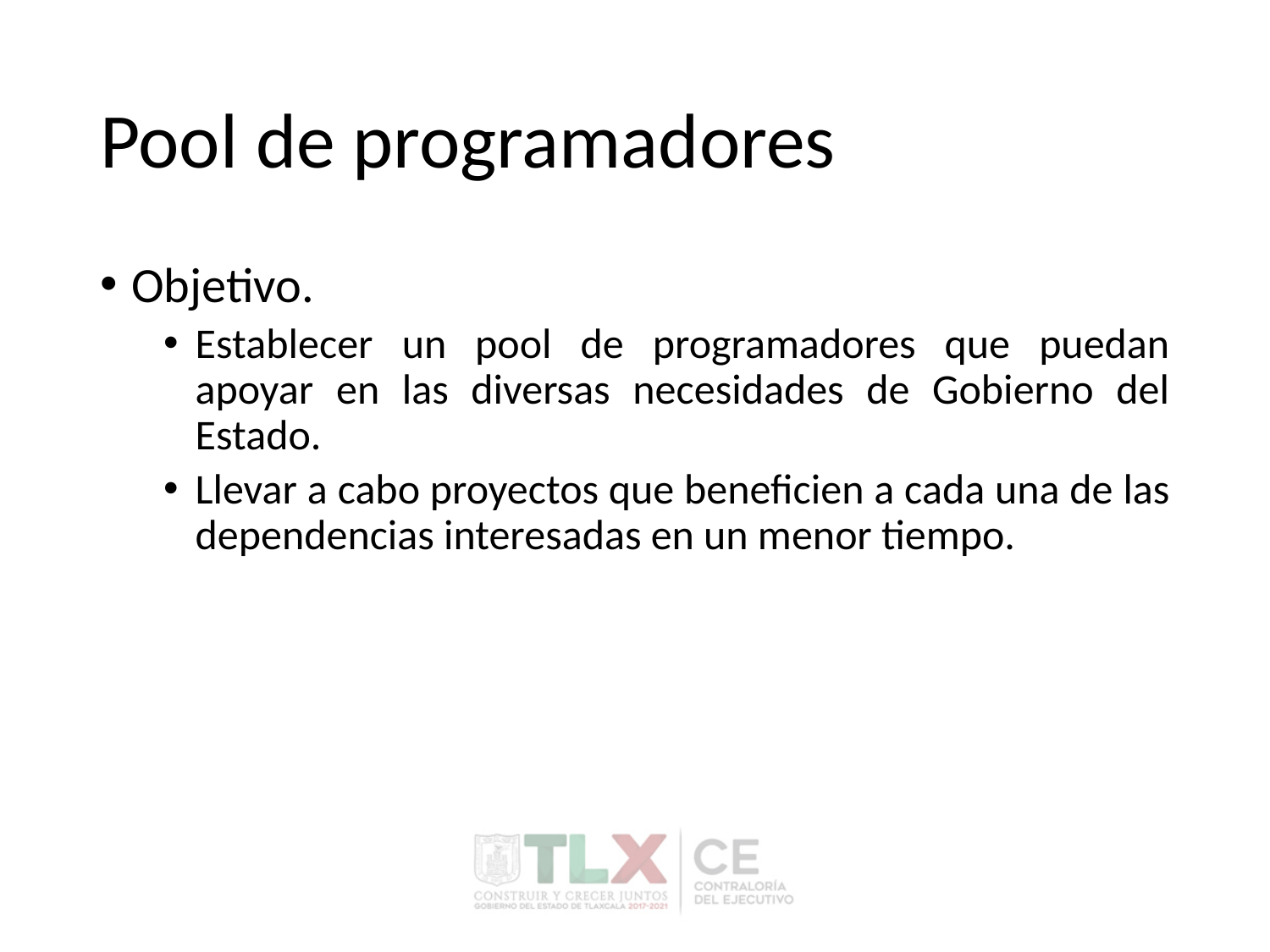

# Pool de programadores
Objetivo.
Establecer un pool de programadores que puedan apoyar en las diversas necesidades de Gobierno del Estado.
Llevar a cabo proyectos que beneficien a cada una de las dependencias interesadas en un menor tiempo.